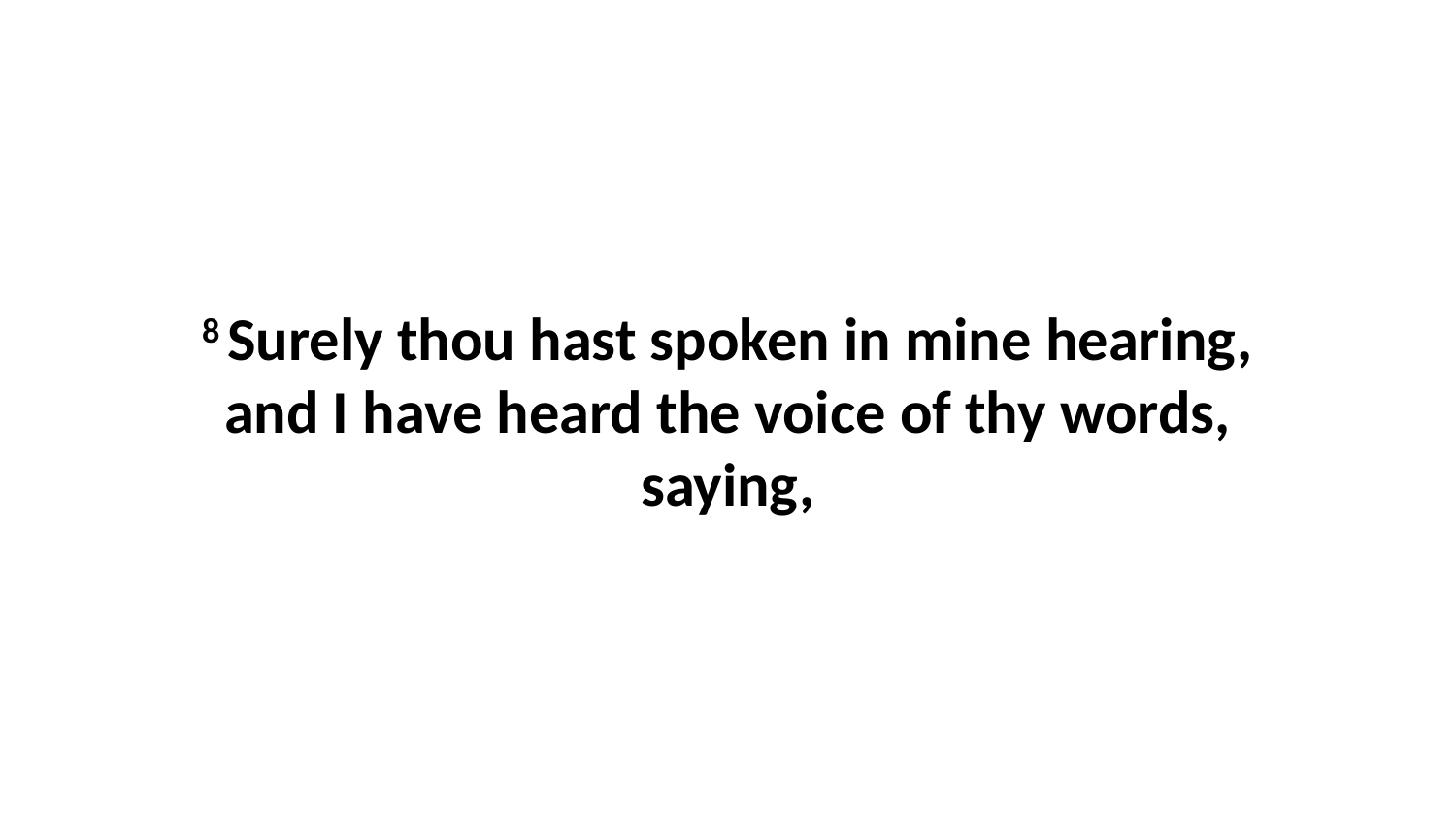

8 Surely thou hast spoken in mine hearing, and I have heard the voice of thy words, saying,